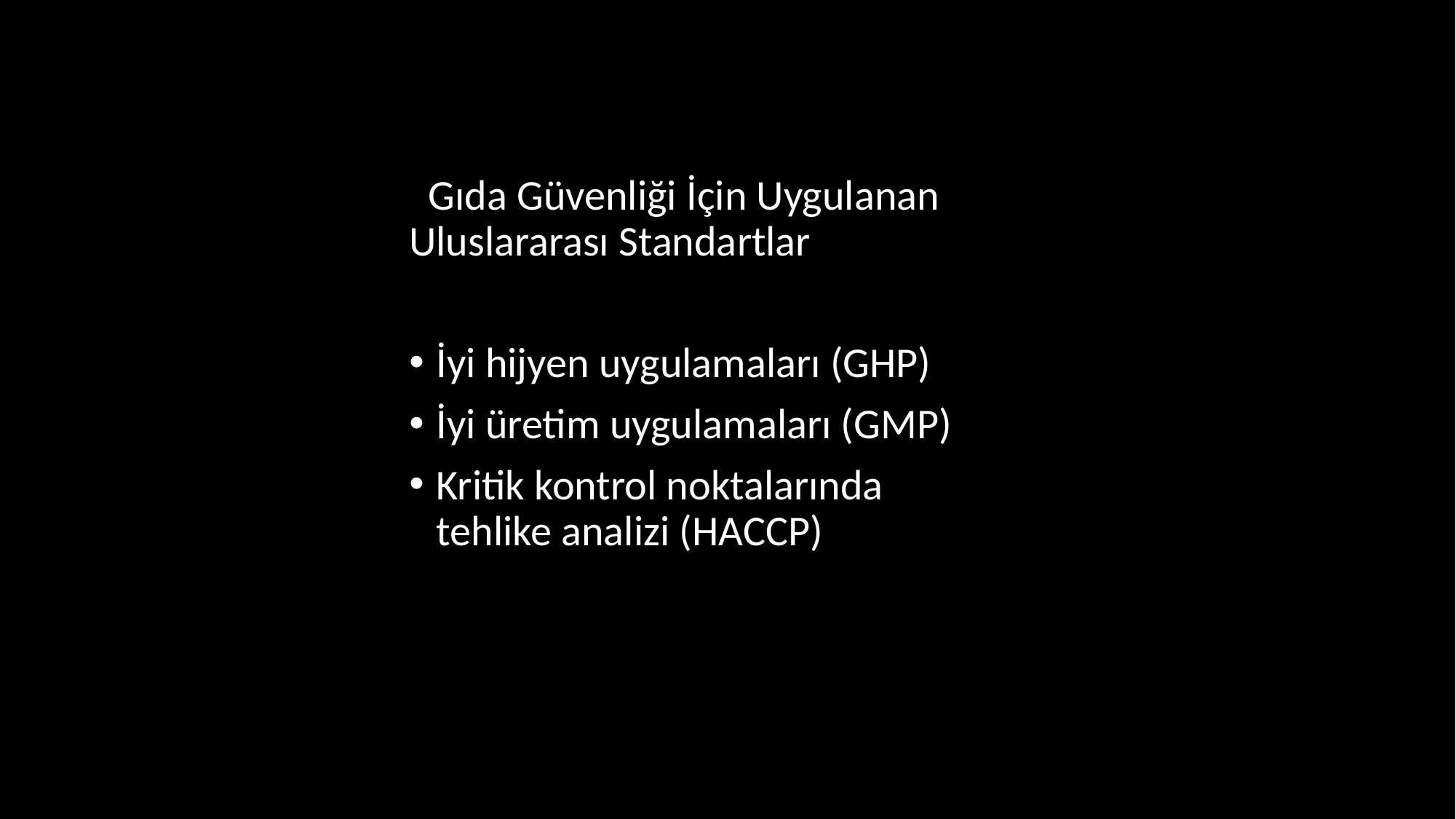

Gıda Güvenliği İçin Uygulanan Uluslararası Standartlar

İyi hijyen uygulamaları (GHP)
İyi üretim uygulamaları (GMP)
Kritik kontrol noktalarında tehlike analizi (HACCP)